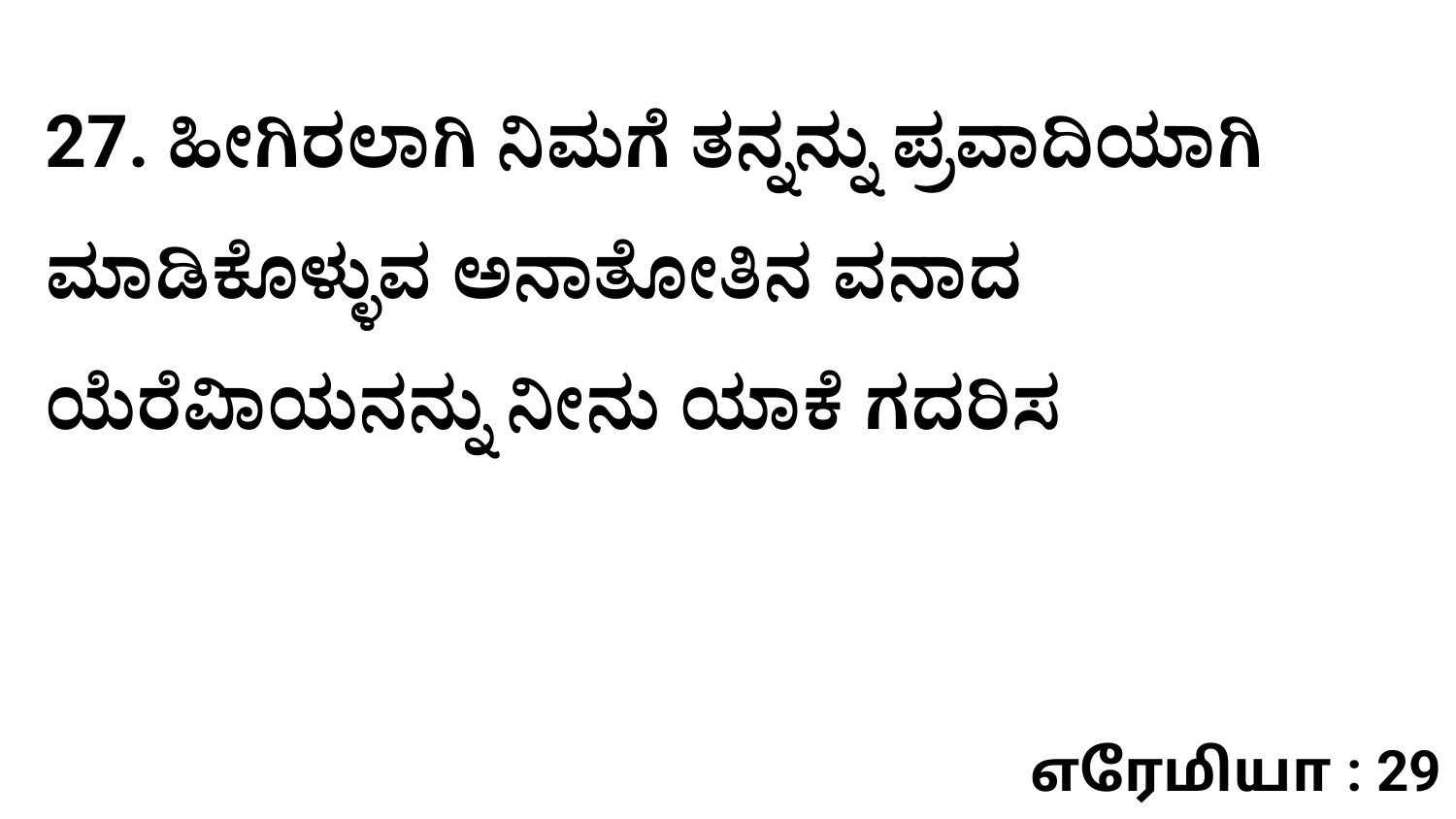

27. ಹೀಗಿರಲಾಗಿ ನಿಮಗೆ ತನ್ನನ್ನು ಪ್ರವಾದಿಯಾಗಿ ಮಾಡಿಕೊಳ್ಳುವ ಅನಾತೋತಿನ ವನಾದ ಯೆರೆವಿಾಯನನ್ನು ನೀನು ಯಾಕೆ ಗದರಿಸ
எரேமியா : 29